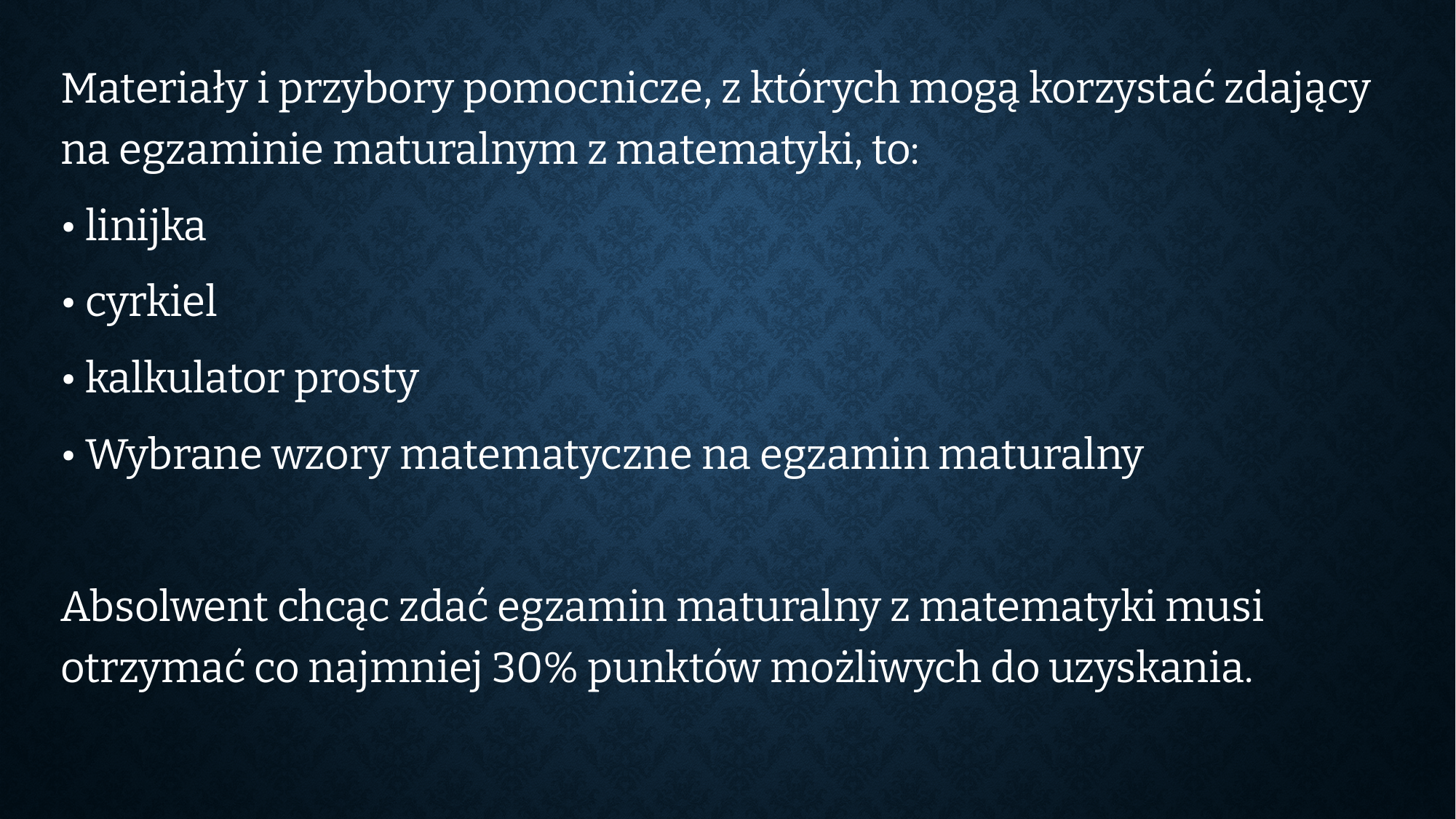

Materiały i przybory pomocnicze, z których mogą korzystać zdający na egzaminie maturalnym z matematyki, to:
• linijka
• cyrkiel
• kalkulator prosty
• Wybrane wzory matematyczne na egzamin maturalny

Absolwent chcąc zdać egzamin maturalny z matematyki musi otrzymać co najmniej 30% punktów możliwych do uzyskania.